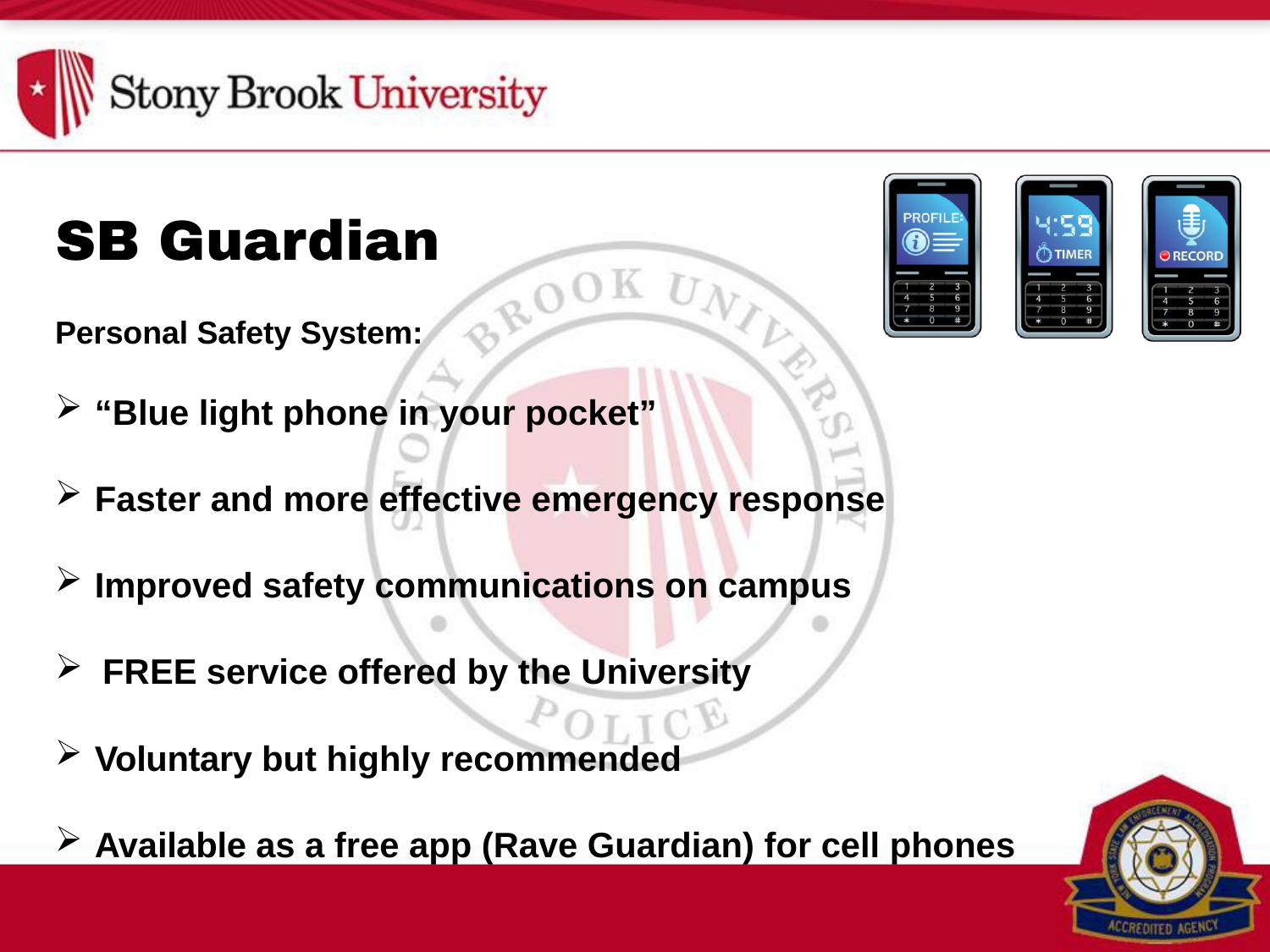

# SB Guardian
Personal Safety System:

“Blue light phone in your pocket”

Faster and more effective emergency response

Improved safety communications on campus

FREE service offered by the University

Voluntary but highly recommended

Available as a free app (Rave Guardian) for cell phones